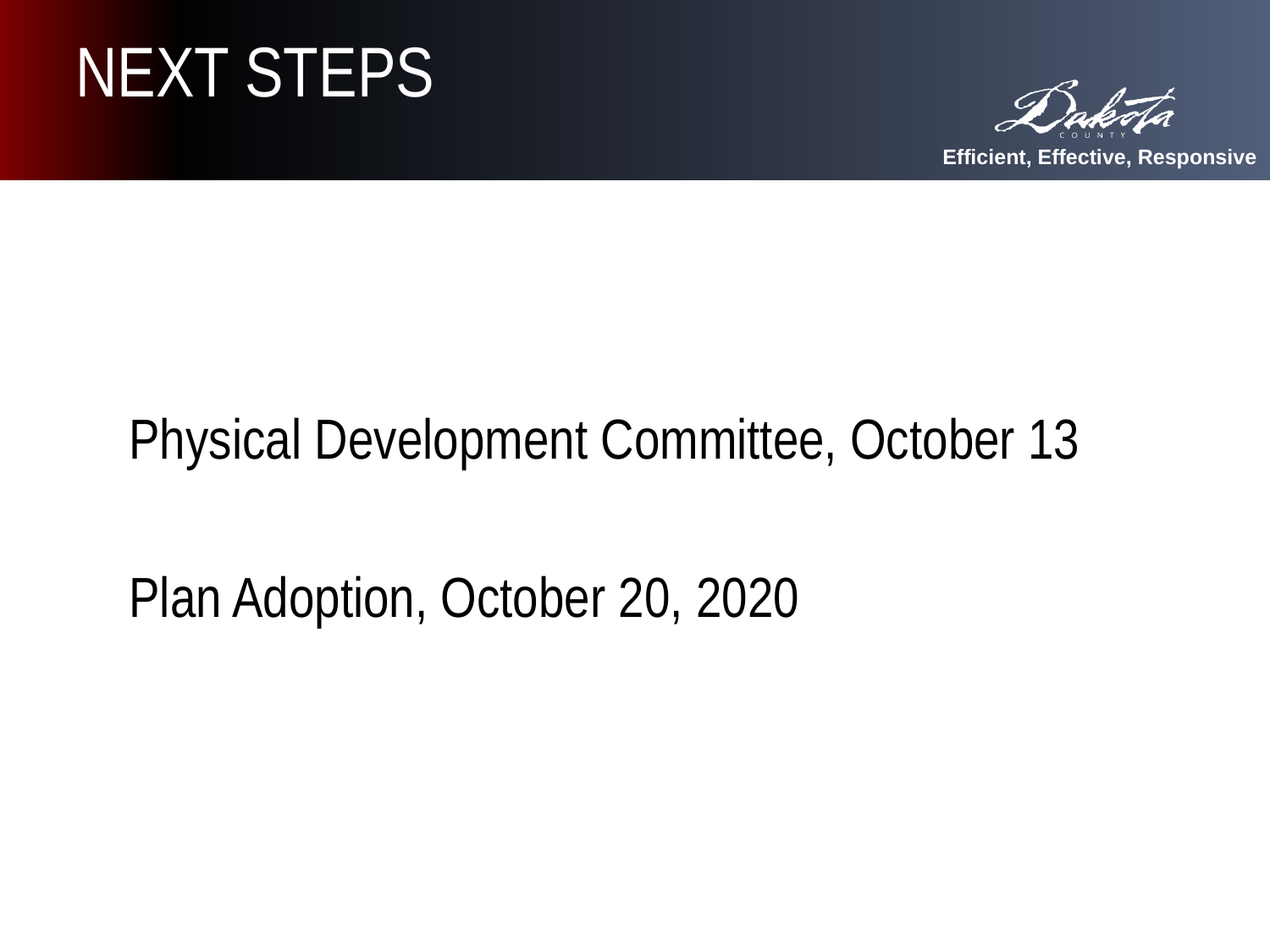

# NEXT STEPS

Physical Development Committee, October 13

Plan Adoption, October 20, 2020